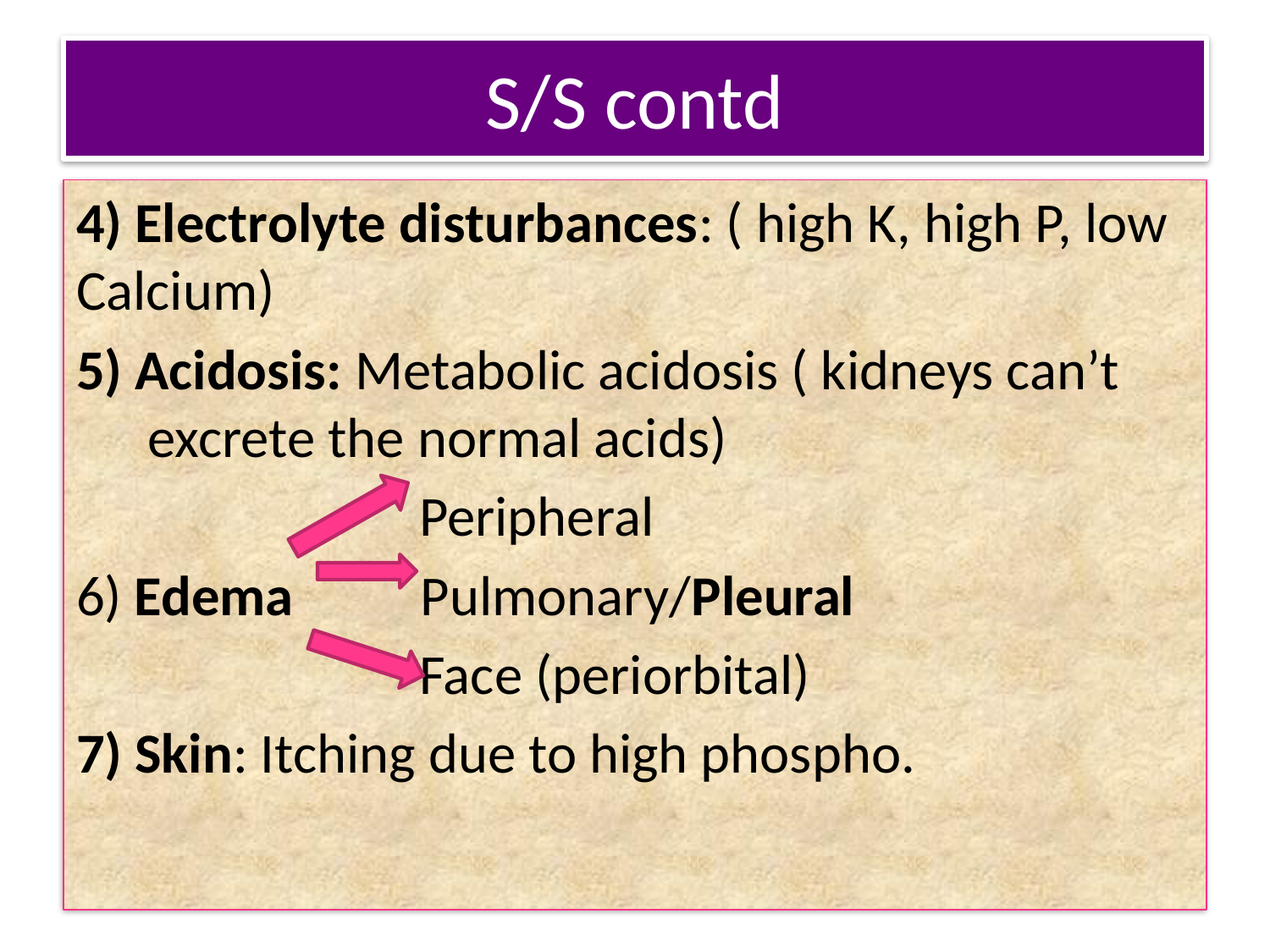

# S/S contd
4) Electrolyte disturbances: ( high K, high P, low Calcium)
5) Acidosis: Metabolic acidosis ( kidneys can’t excrete the normal acids)
                           Peripheral
6) Edema          Pulmonary/Pleural
                           Face (periorbital)
7) Skin: Itching due to high phospho.